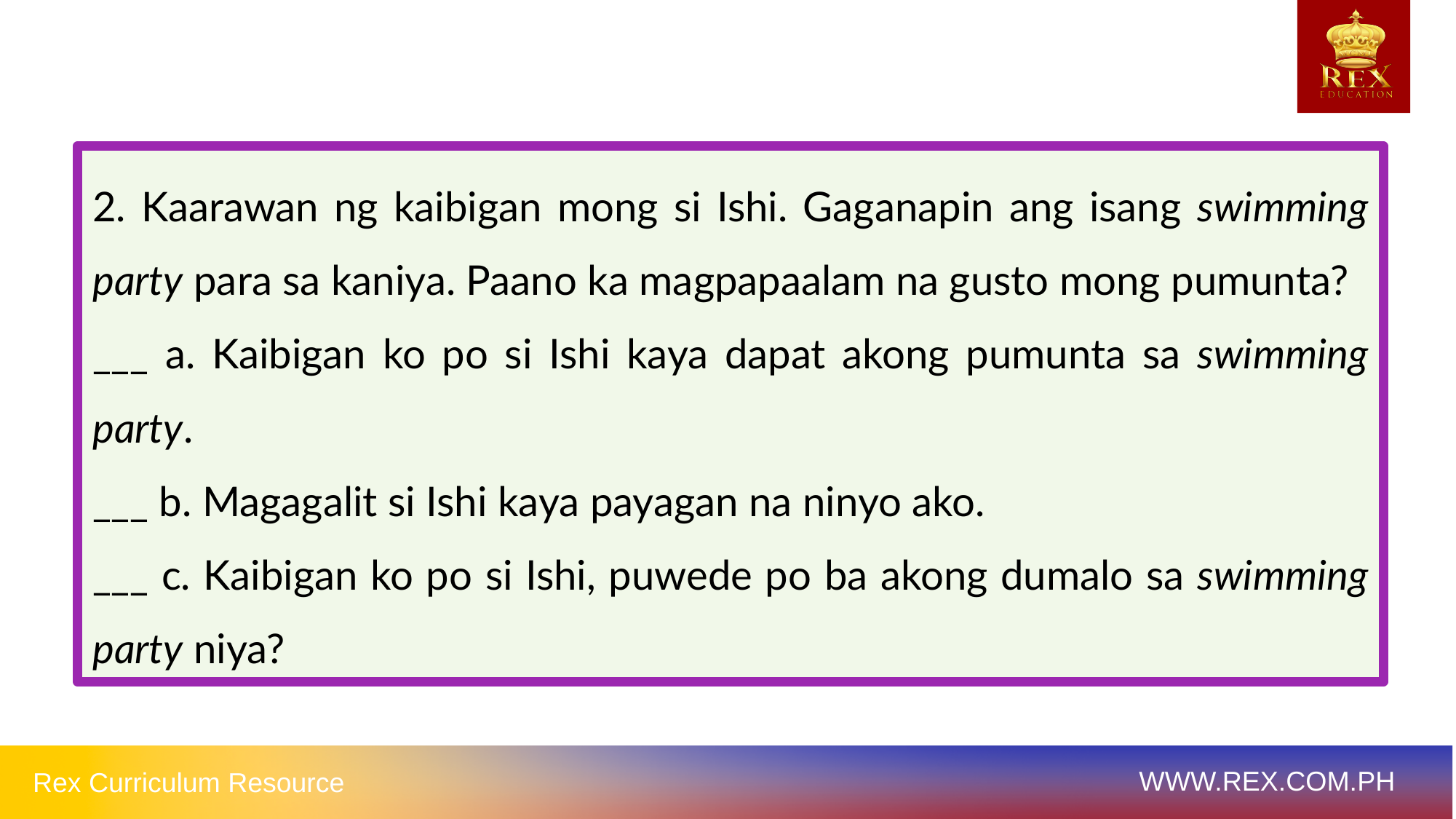

2. Kaarawan ng kaibigan mong si Ishi. Gaganapin ang isang swimming party para sa kaniya. Paano ka magpapaalam na gusto mong pumunta?
___ a. Kaibigan ko po si Ishi kaya dapat akong pumunta sa swimming party.
___ b. Magagalit si Ishi kaya payagan na ninyo ako.
___ c. Kaibigan ko po si Ishi, puwede po ba akong dumalo sa swimming party niya?